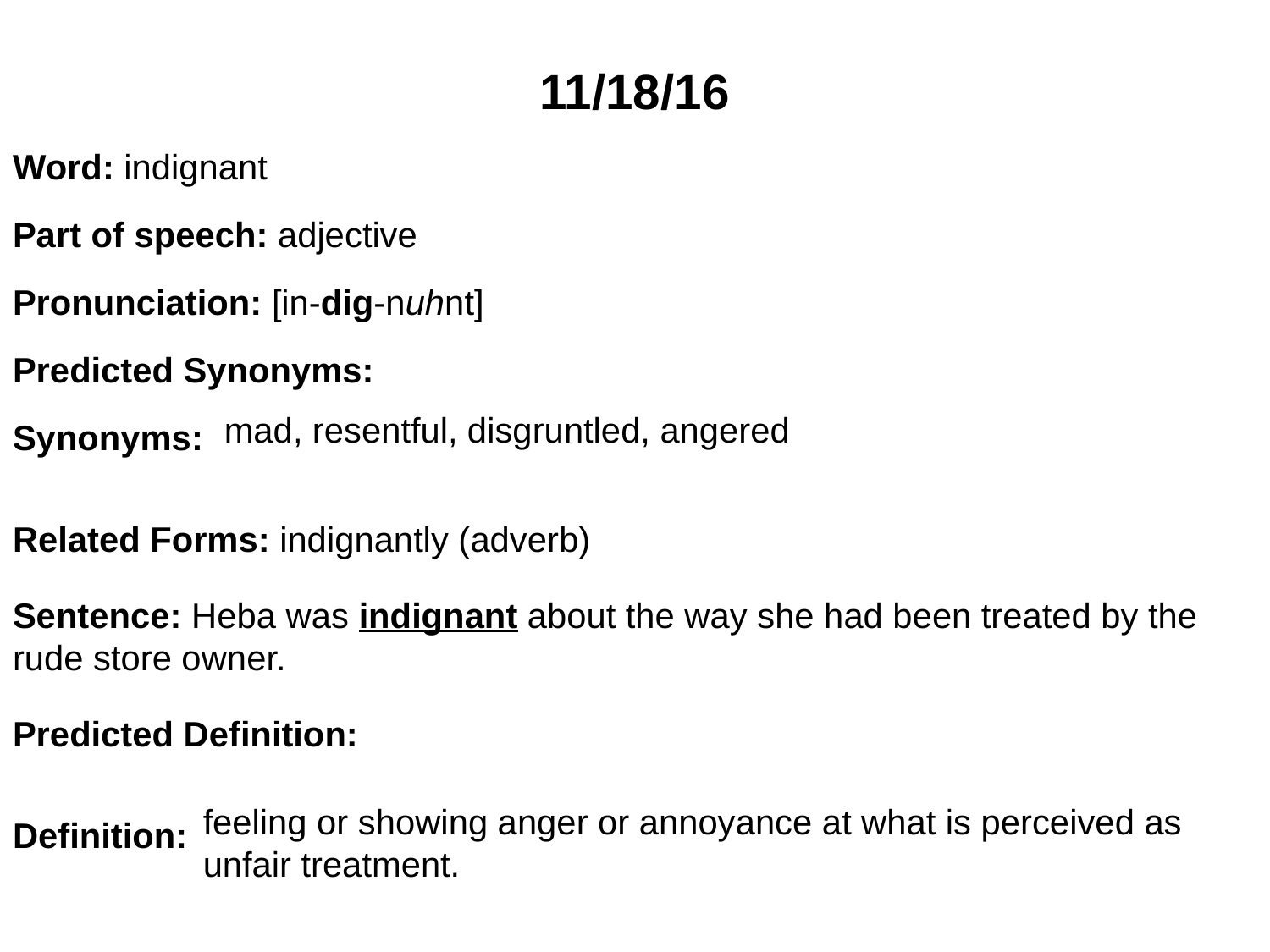

11/18/16

Word: indignant

Part of speech: adjective

Pronunciation: [in-dig-nuhnt]

Predicted Synonyms:

Synonyms:

Related Forms: indignantly (adverb)

Sentence: Heba was indignant about the way she had been treated by the rude store owner.

Predicted Definition:

Definition:

mad, resentful, disgruntled, angered
feeling or showing anger or annoyance at what is perceived as unfair treatment.